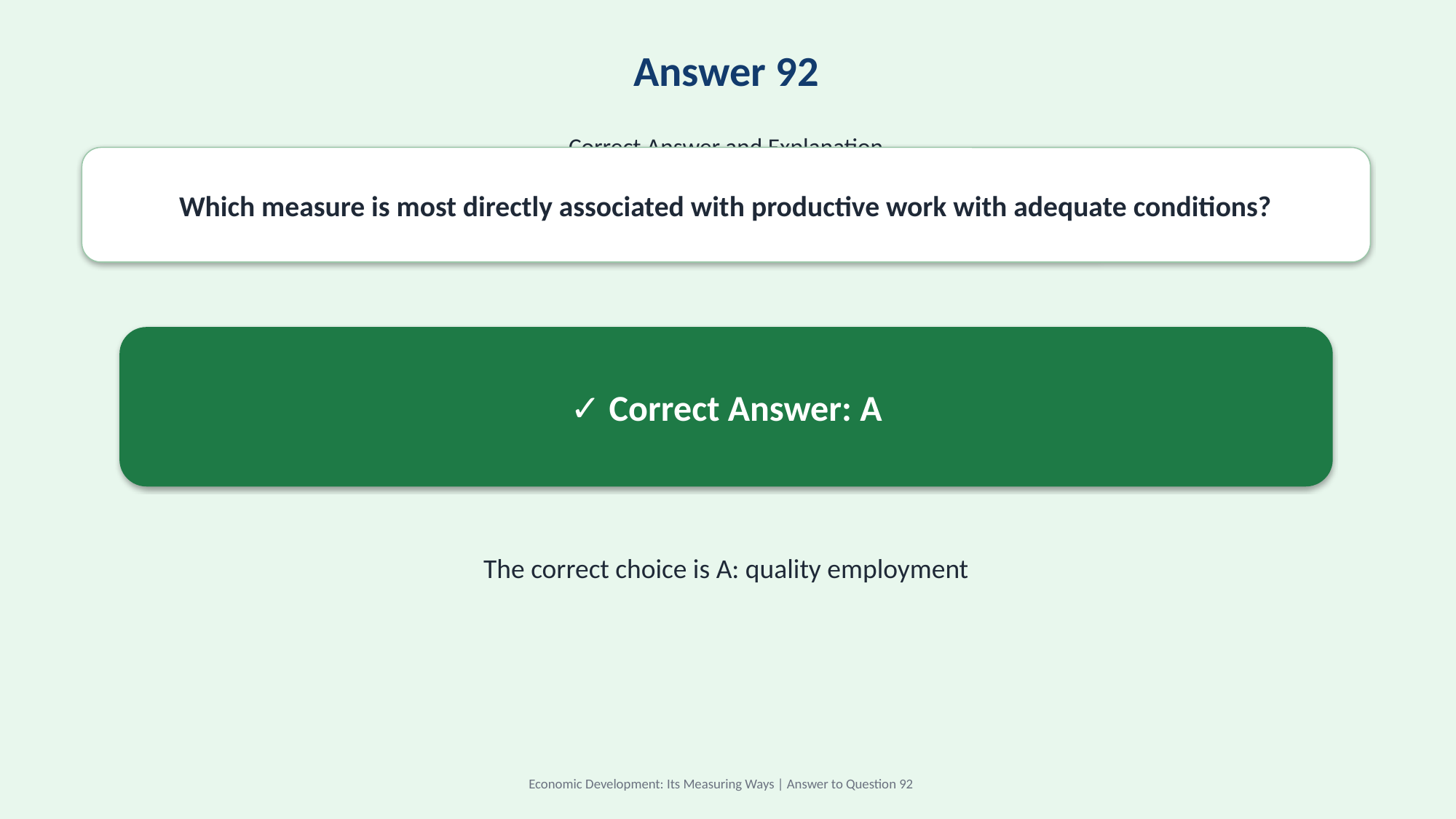

Answer 92
Correct Answer and Explanation
Which measure is most directly associated with productive work with adequate conditions?
✓ Correct Answer: A
The correct choice is A: quality employment
Economic Development: Its Measuring Ways | Answer to Question 92